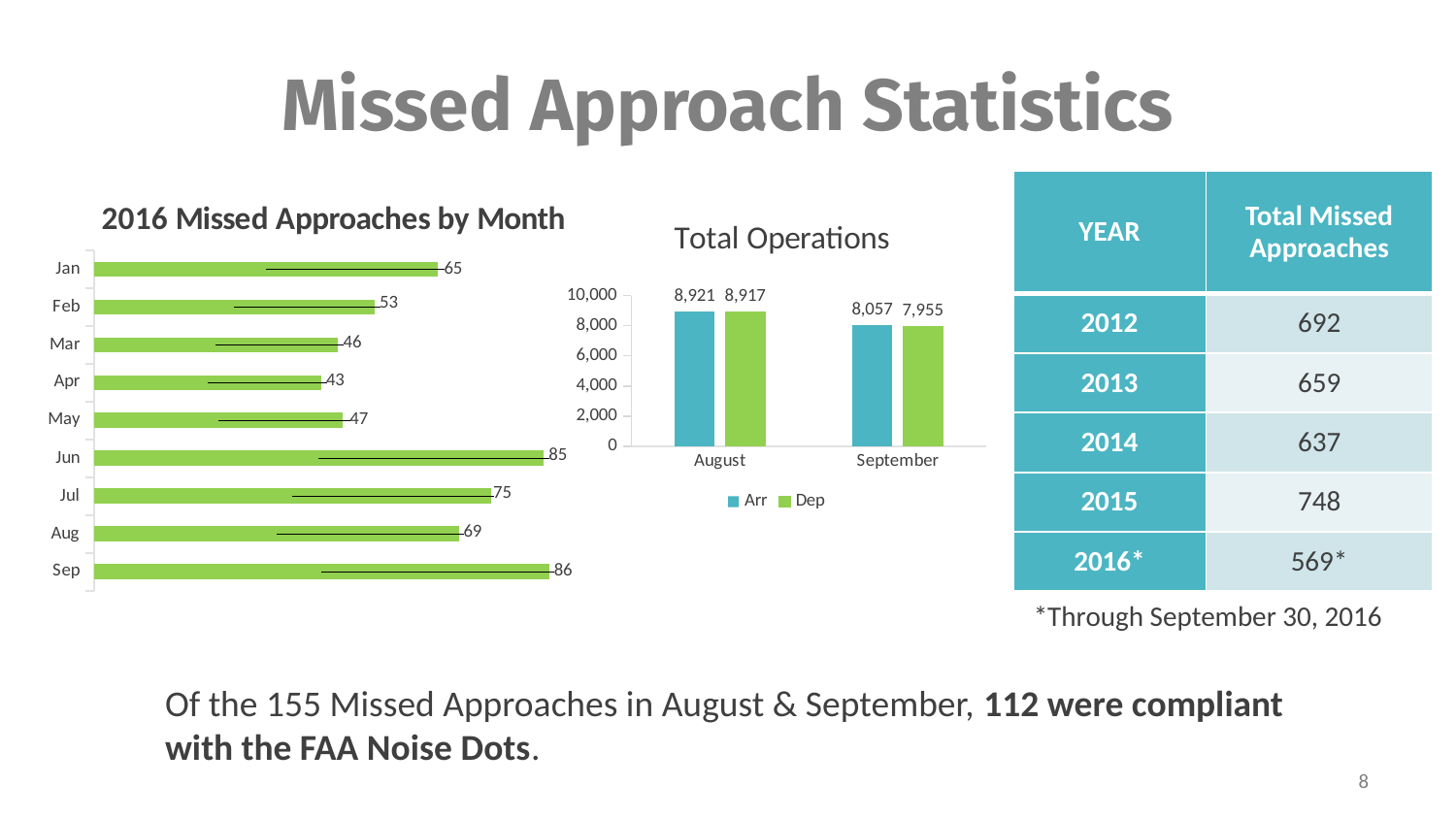

# Missed Approach Statistics
| YEAR | Total Missed Approaches |
| --- | --- |
| 2012 | 692 |
| 2013 | 659 |
| 2014 | 637 |
| 2015 | 748 |
| 2016\* | 569\* |

### Chart: 2016 Missed Approaches by Month

| Category | 2016 Missed Approaches by Months |
|---|---|
| Sep | 86.0 |
| Aug | 69.0 |
| Jul | 75.0 |
| Jun | 85.0 |
| May | 47.0 |
| Apr | 43.0 |
| Mar | 46.0 |
| Feb | 53.0 |
| Jan | 65.0 |

### Chart: Total Operations

| Category | Arr | Dep |
|---|---|---|
| August | 8921.0 | 8917.0 |
| September | 8057.0 | 7955.0 |
*Through September 30, 2016
Of the 155 Missed Approaches in August & September, 112 were compliant with the FAA Noise Dots.
8
*As of June 30, 2015